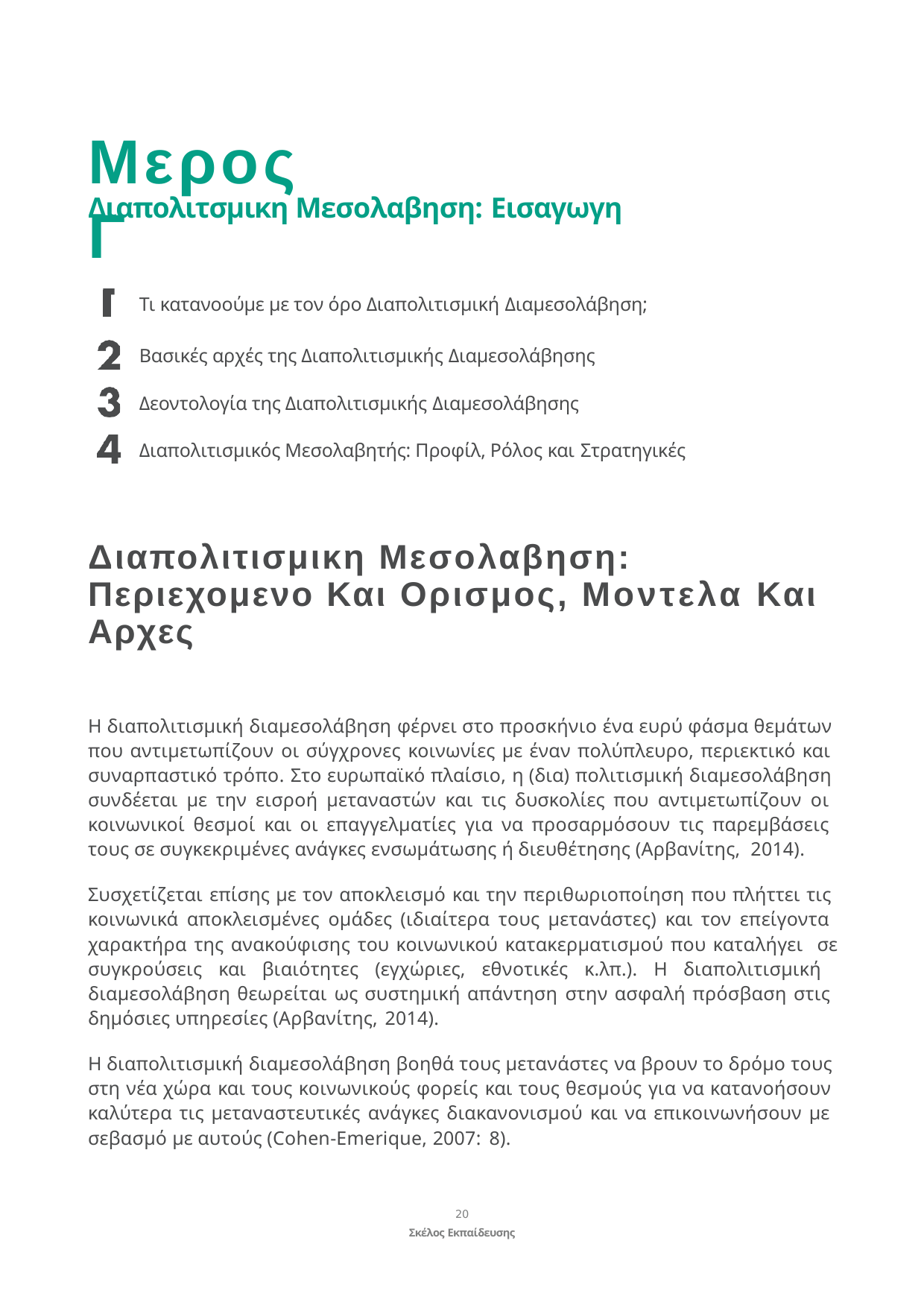

# Μερος Γ
Διαπολιτσμικη Μεσολαβηση: Εισαγωγη

| Τι κατανοούμε με τον όρο Διαπολιτισμική Διαμεσολάβηση; |
| --- |
| Βασικές αρχές της Διαπολιτισμικής Διαμεσολάβησης |
| Δεοντολογία της Διαπολιτισμικής Διαμεσολάβησης |
| Διαπολιτισμικός Μεσολαβητής: Προφίλ, Ρόλος και Στρατηγικές |

Διαπολιτισμικη Μεσολαβηση:  Περιεχομενο Και Ορισμος, Μοντελα Και  Αρχες
Η διαπολιτισμική διαμεσολάβηση φέρνει στο προσκήνιο ένα ευρύ φάσμα θεμάτων  που αντιμετωπίζουν οι σύγχρονες κοινωνίες με έναν πολύπλευρο, περιεκτικό και  συναρπαστικό τρόπο. Στο ευρωπαϊκό πλαίσιο, η (δια) πολιτισμική διαμεσολάβηση  συνδέεται με την εισροή μεταναστών και τις δυσκολίες που αντιμετωπίζουν οι  κοινωνικοί θεσμοί και οι επαγγελματίες για να προσαρμόσουν τις παρεμβάσεις  τους σε συγκεκριμένες ανάγκες ενσωμάτωσης ή διευθέτησης (Αρβανίτης, 2014).

Συσχετίζεται επίσης με τον αποκλεισμό και την περιθωριοποίηση που πλήττει τις  κοινωνικά αποκλεισμένες ομάδες (ιδιαίτερα τους μετανάστες) και τον επείγοντα  χαρακτήρα της ανακούφισης του κοινωνικού κατακερματισμού που καταλήγει  σε συγκρούσεις και βιαιότητες (εγχώριες, εθνοτικές κ.λπ.). Η διαπολιτισμική  διαμεσολάβηση θεωρείται ως συστημική απάντηση στην ασφαλή πρόσβαση στις  δημόσιες υπηρεσίες (Αρβανίτης, 2014).

Η διαπολιτισμική διαμεσολάβηση βοηθά τους μετανάστες να βρουν το δρόμο τους  στη νέα χώρα και τους κοινωνικούς φορείς και τους θεσμούς για να κατανοήσουν  καλύτερα τις μεταναστευτικές ανάγκες διακανονισμού και να επικοινωνήσουν με  σεβασμό με αυτούς (Cohen-Emerique, 2007: 8).
20
Σκέλος Εκπαίδευσης